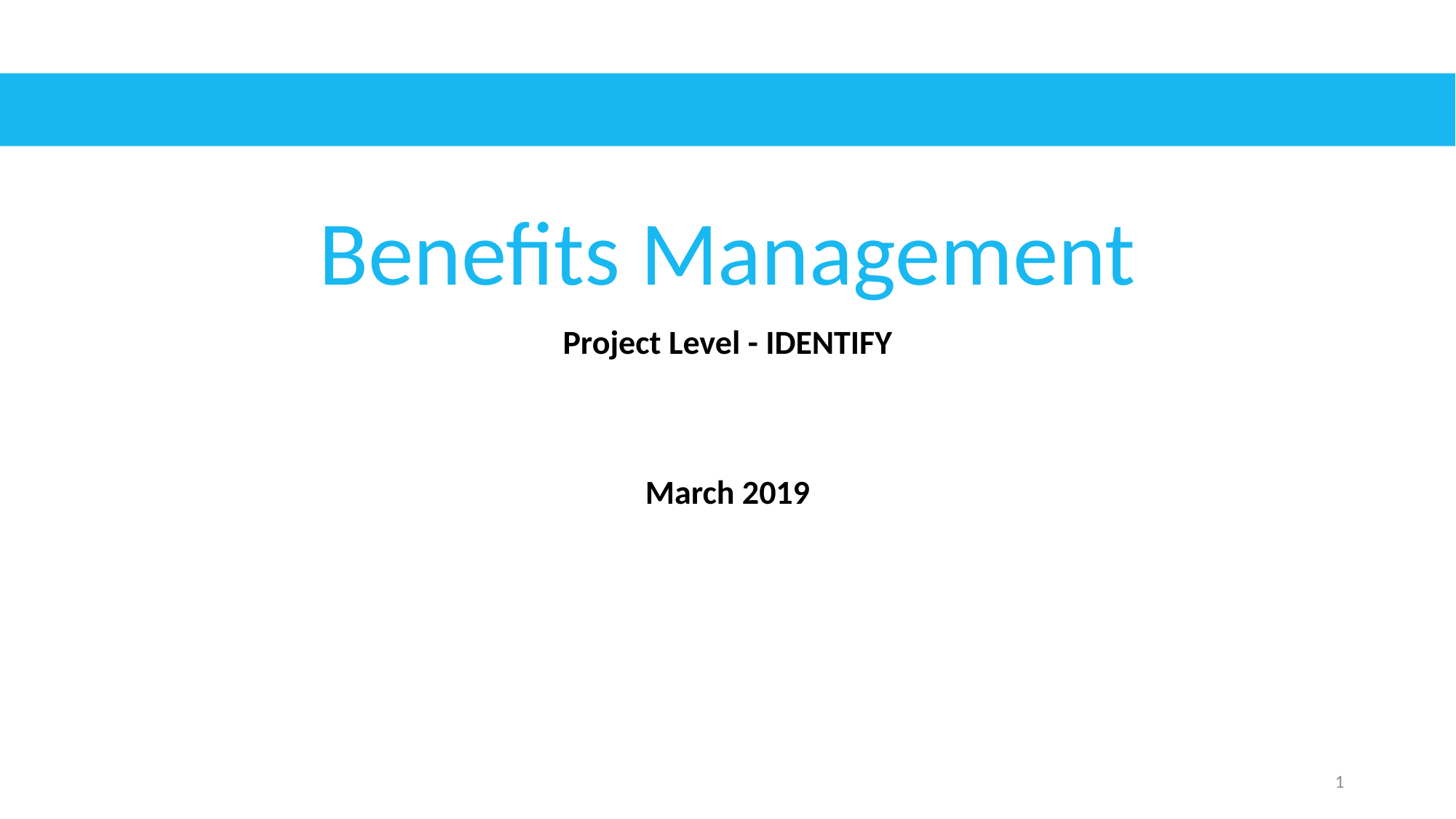

# Benefits Management

Project Level - IDENTIFY

March 2019
1